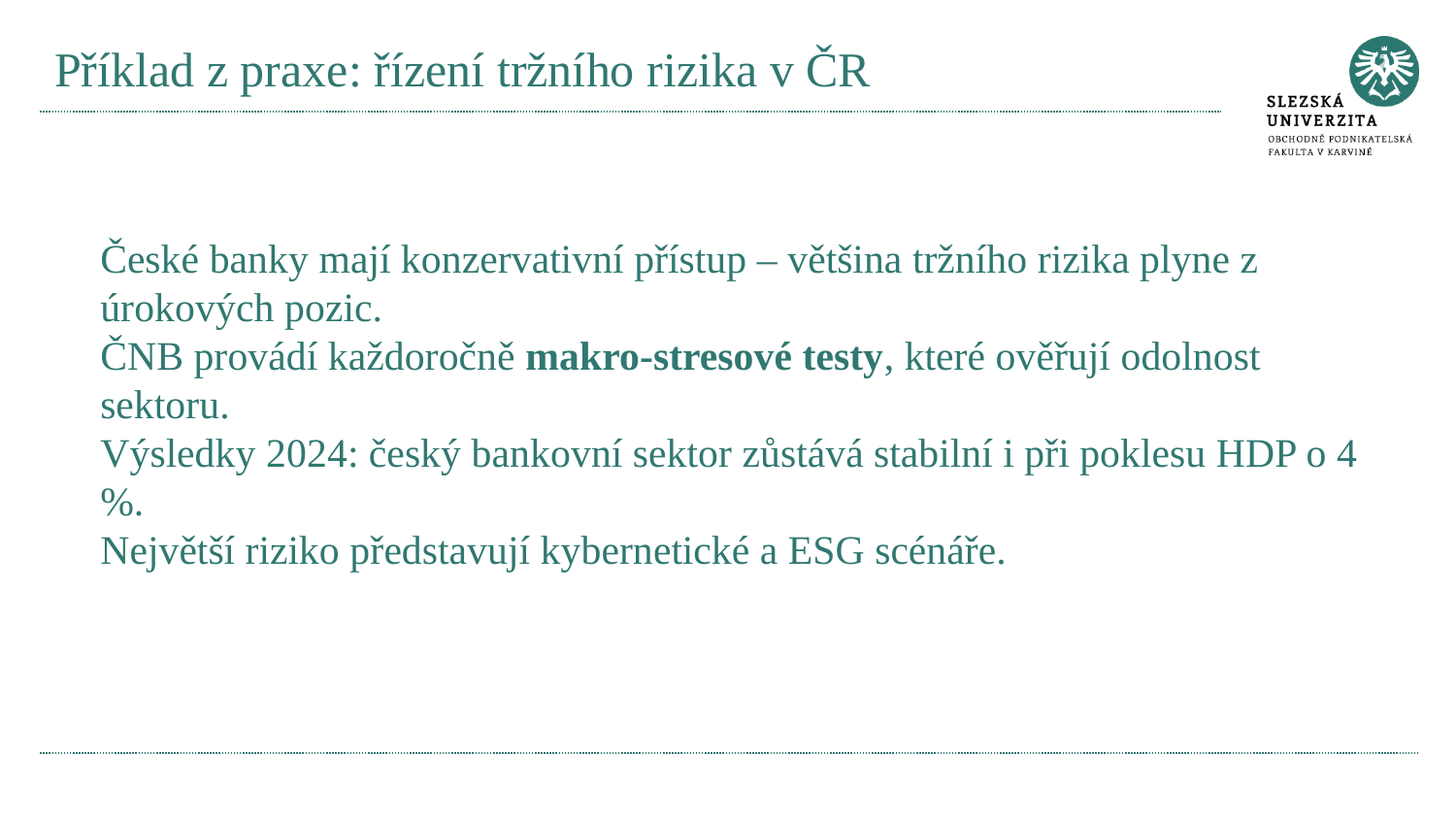

# Příklad z praxe: řízení tržního rizika v ČR
České banky mají konzervativní přístup – většina tržního rizika plyne z úrokových pozic.
ČNB provádí každoročně makro-stresové testy, které ověřují odolnost sektoru.
Výsledky 2024: český bankovní sektor zůstává stabilní i při poklesu HDP o 4 %.
Největší riziko představují kybernetické a ESG scénáře.